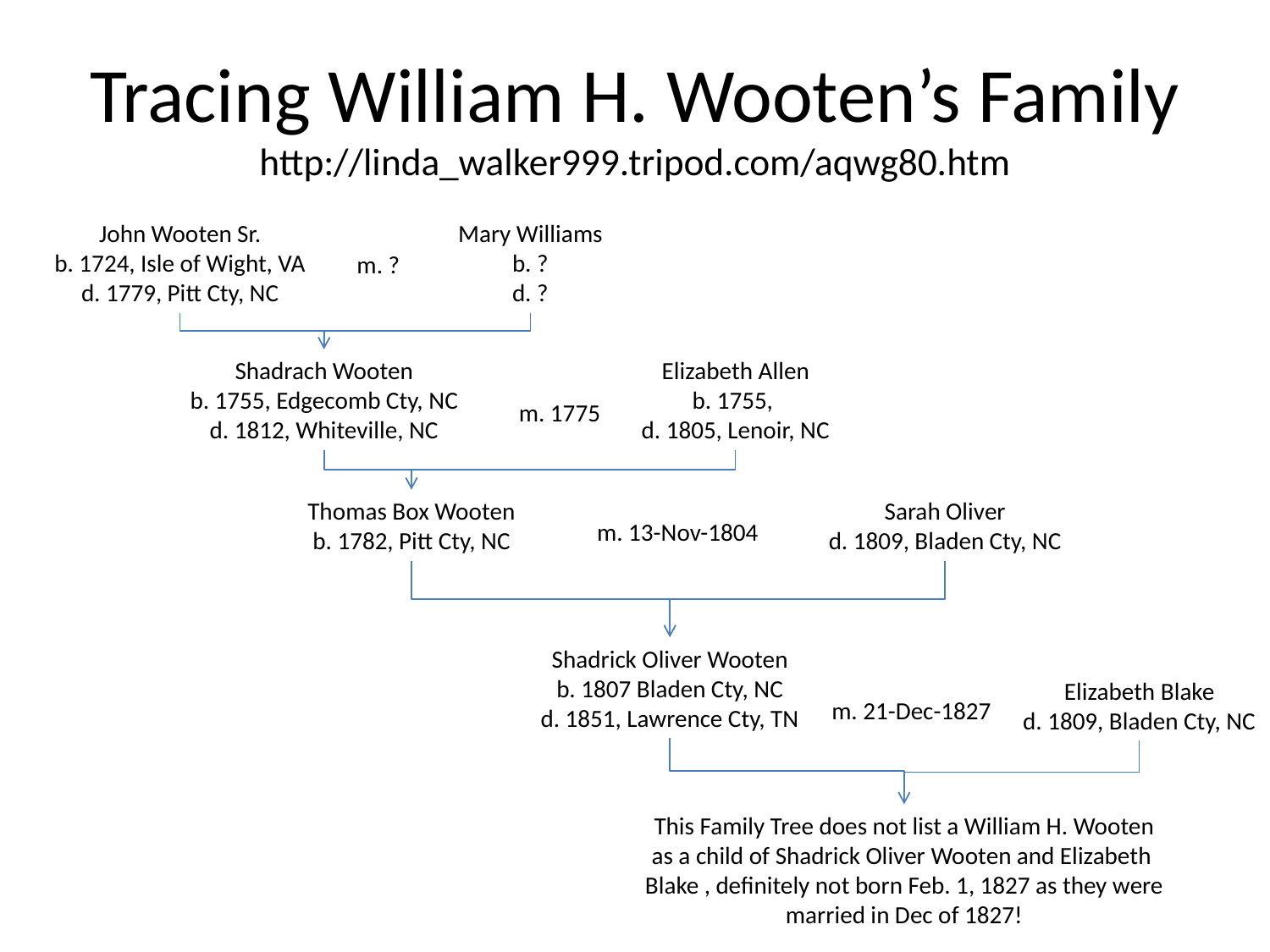

# Tracing William H. Wooten’s Family http://linda_walker999.tripod.com/aqwg80.htm
John Wooten Sr.
b. 1724, Isle of Wight, VA
d. 1779, Pitt Cty, NC
Mary Williams
b. ?
d. ?
m. ?
Shadrach Wooten
b. 1755, Edgecomb Cty, NC
d. 1812, Whiteville, NC
Elizabeth Allen
b. 1755,
d. 1805, Lenoir, NC
m. 1775
Thomas Box Wooten
b. 1782, Pitt Cty, NC
Sarah Oliver
d. 1809, Bladen Cty, NC
m. 13-Nov-1804
Shadrick Oliver Wooten
b. 1807 Bladen Cty, NC
d. 1851, Lawrence Cty, TN
Elizabeth Blake
d. 1809, Bladen Cty, NC
m. 21-Dec-1827
This Family Tree does not list a William H. Wooten
as a child of Shadrick Oliver Wooten and Elizabeth
Blake , definitely not born Feb. 1, 1827 as they were
married in Dec of 1827!